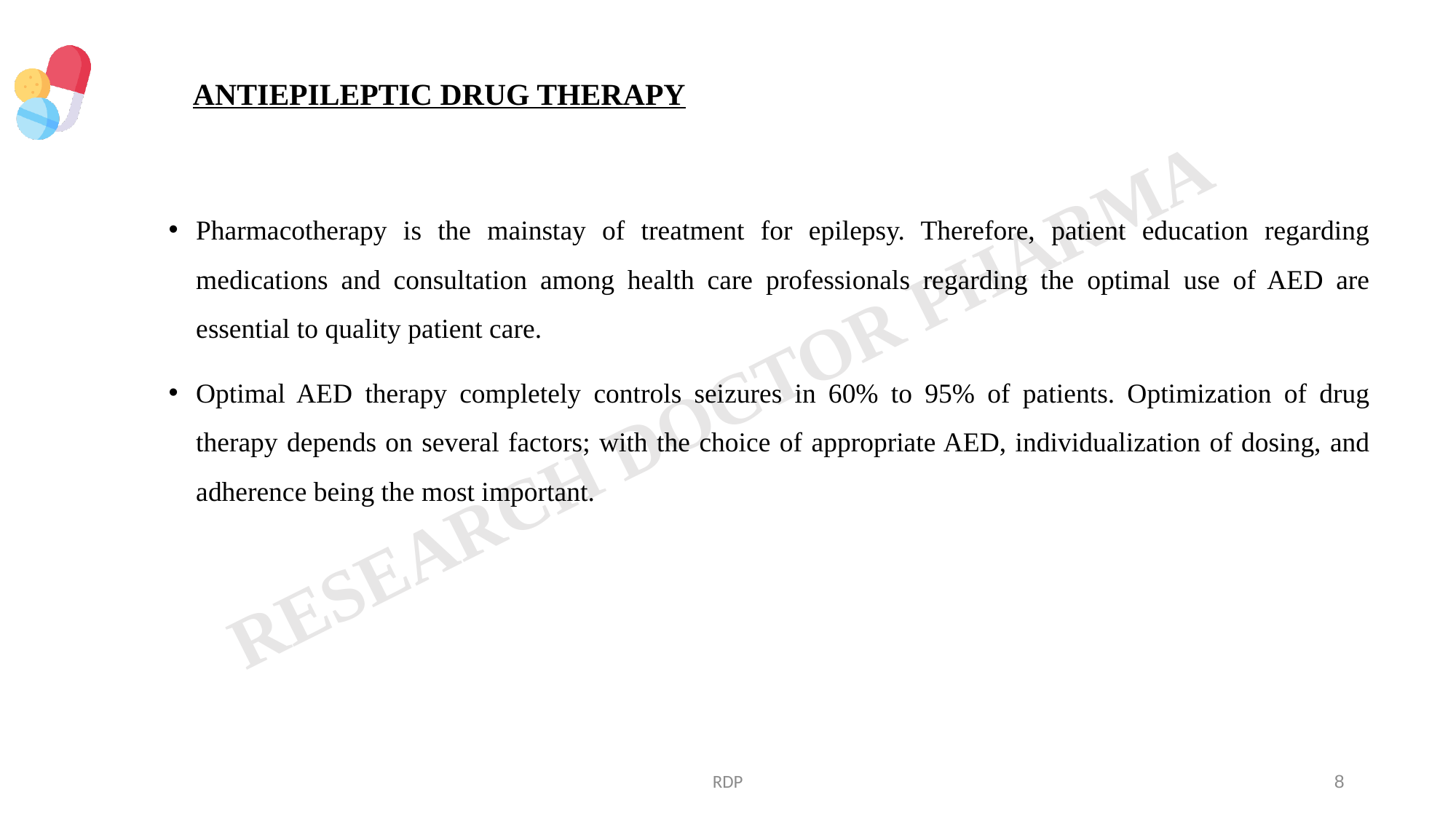

# ANTIEPILEPTIC DRUG THERAPY
Pharmacotherapy is the mainstay of treatment for epilepsy. Therefore, patient education regarding medications and consultation among health care professionals regarding the optimal use of AED are essential to quality patient care.
Optimal AED therapy completely controls seizures in 60% to 95% of patients. Optimization of drug therapy depends on several factors; with the choice of appropriate AED, individualization of dosing, and adherence being the most important.

RDP
8